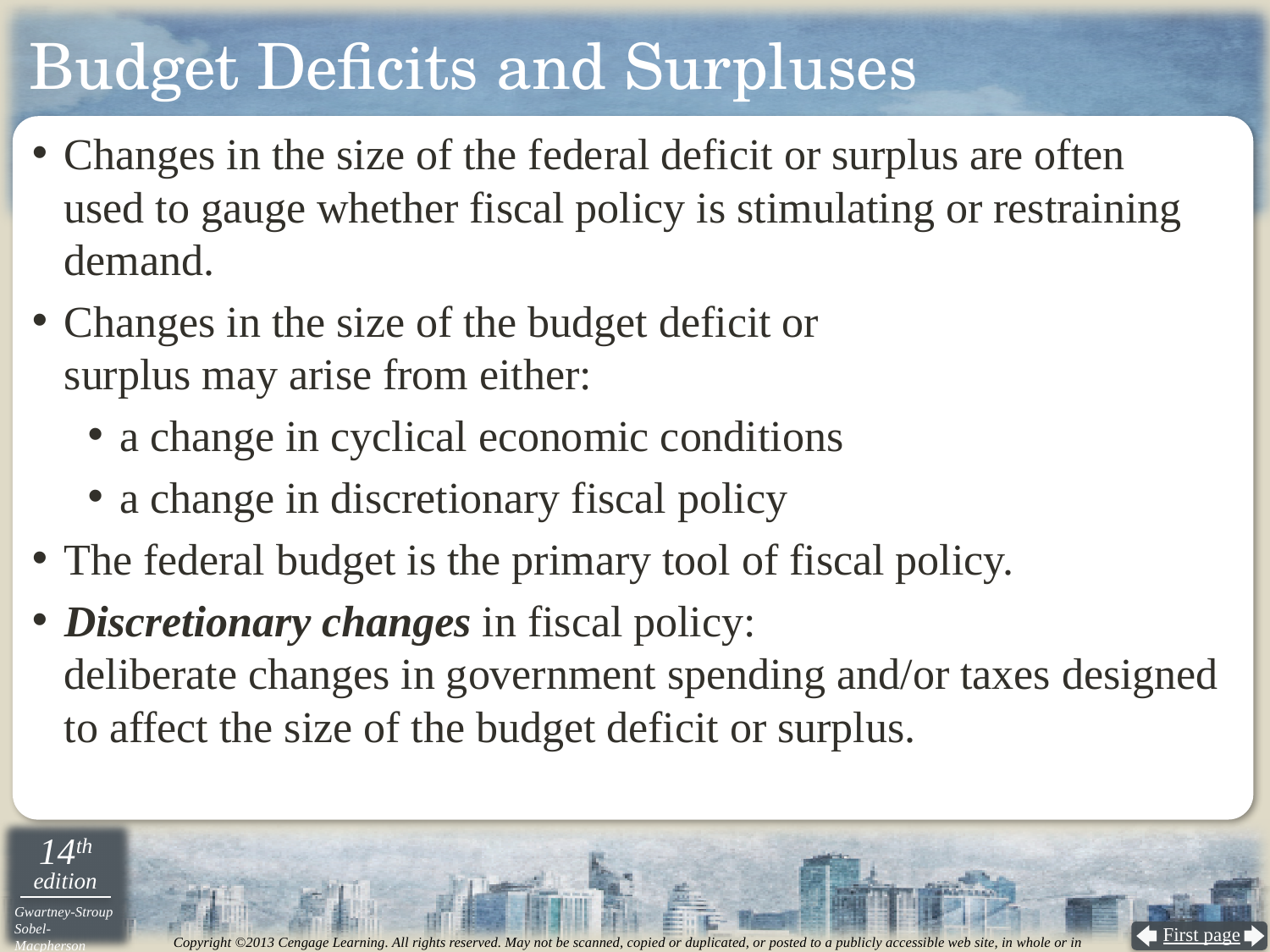

# Budget Deficits and Surpluses

Changes in the size of the federal deficit or surplus are often
used to gauge whether fiscal policy is stimulating or restraining demand.
Changes in the size of the budget deficit or
surplus may arise from either:
a change in cyclical economic conditions
a change in discretionary fiscal policy
The federal budget is the primary tool of fiscal policy.
Discretionary changes in fiscal policy:
deliberate changes in government spending and/or taxes designed to affect the size of the budget deficit or surplus.